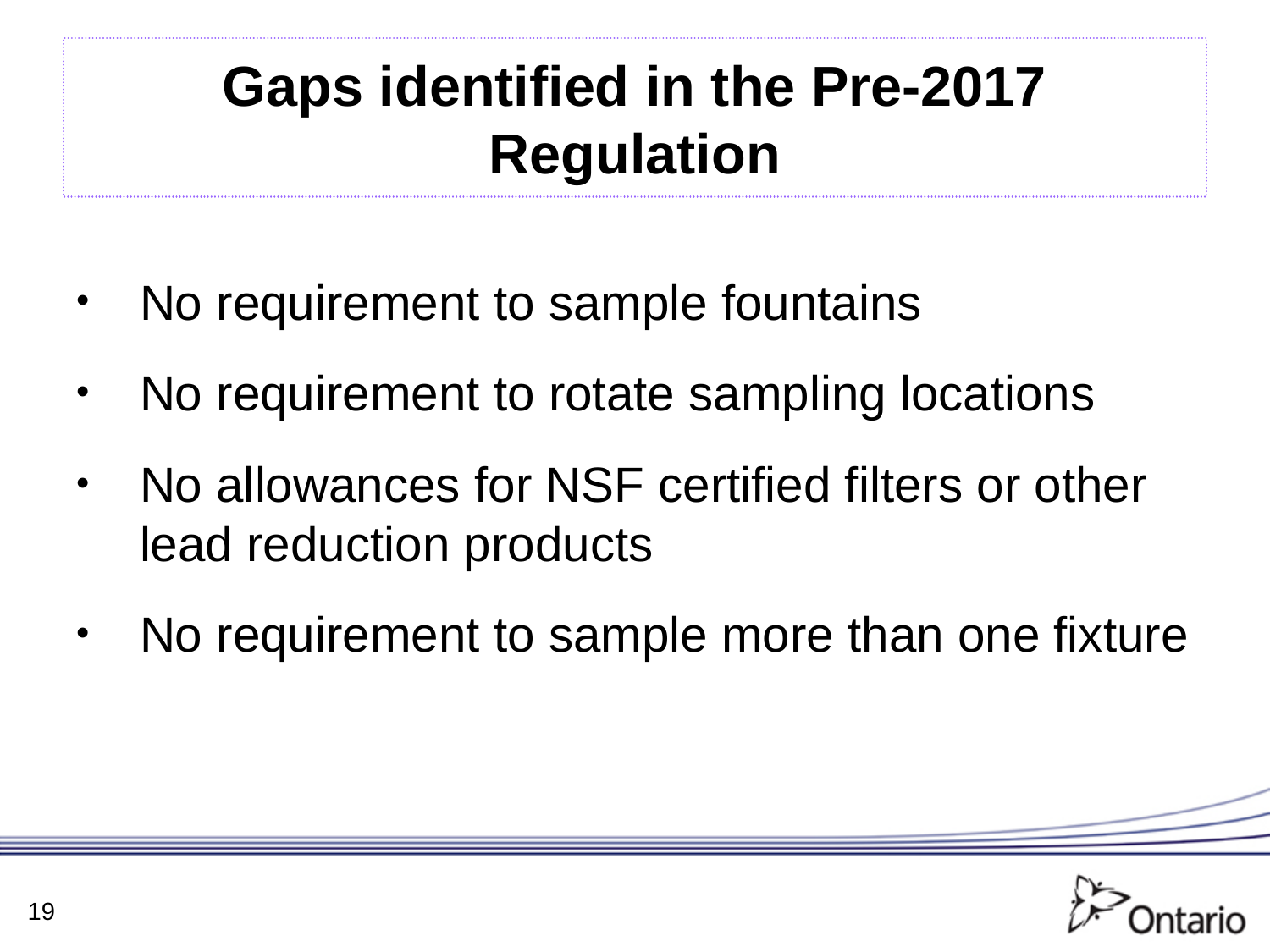

# Gaps identified in the Pre-2017 Regulation
No requirement to sample fountains
No requirement to rotate sampling locations
No allowances for NSF certified filters or other lead reduction products
No requirement to sample more than one fixture

19